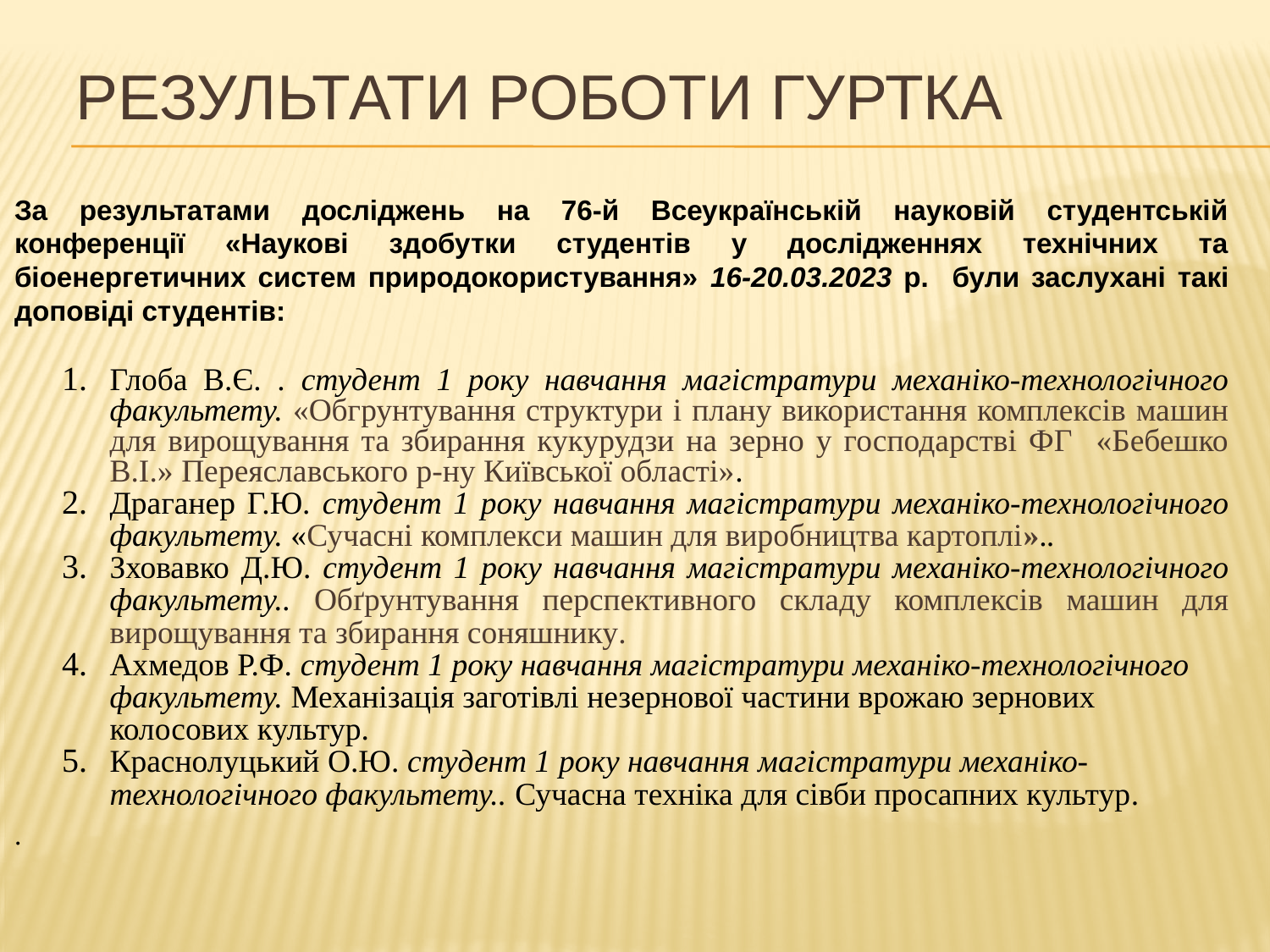

# Результати роботи гуртка

За результатами досліджень на 76-й Всеукраїнській науковій студентській конференції «Наукові здобутки студентів у дослідженнях технічних та біоенергетичних систем природокористування» 16-20.03.2023 р.  були заслухані такі доповіді студентів:

Глоба В.Є. . студент 1 року навчання магістратури механіко-технологічного факультету. «Обгрунтування структури і плану використання комплексів машин для вирощування та збирання кукурудзи на зерно у господарстві ФГ  «Бебешко В.І.» Переяславського р-ну Київської області».
Драганер Г.Ю. студент 1 року навчання магістратури механіко-технологічного факультету. «Сучасні комплекси машин для виробництва картоплі»..
Зховавко Д.Ю. студент 1 року навчання магістратури механіко-технологічного факультету.. Обґрунтування перспективного складу комплексів машин для вирощування та збирання соняшнику.
Ахмедов Р.Ф. студент 1 року навчання магістратури механіко-технологічного факультету. Механізація заготівлі незернової частини врожаю зернових колосових культур.
Краснолуцький О.Ю. студент 1 року навчання магістратури механіко-технологічного факультету.. Сучасна техніка для сівби просапних культур.
.